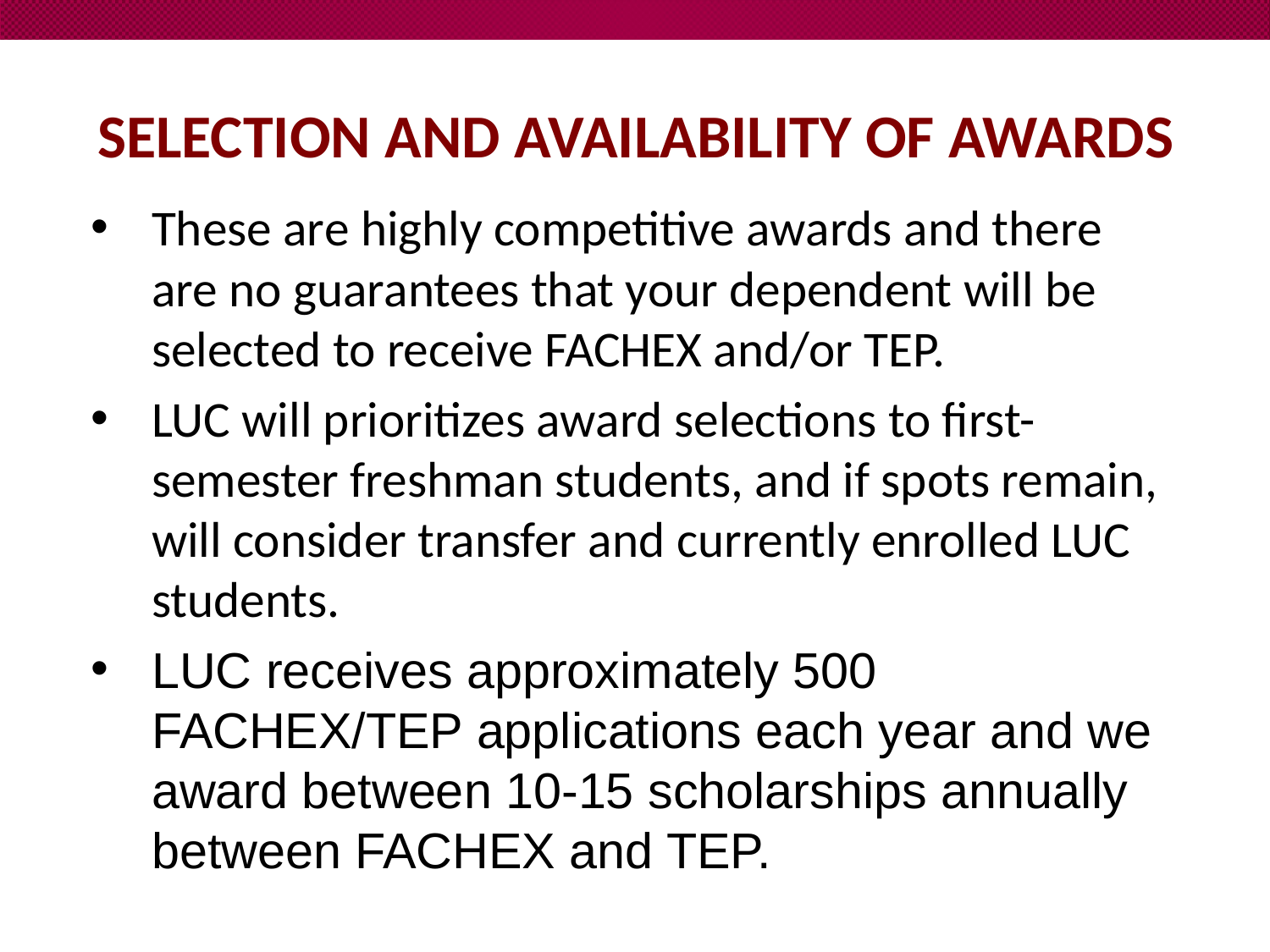

# Selection and availability of awards
These are highly competitive awards and there are no guarantees that your dependent will be selected to receive FACHEX and/or TEP.
LUC will prioritizes award selections to first-semester freshman students, and if spots remain, will consider transfer and currently enrolled LUC students.
LUC receives approximately 500 FACHEX/TEP applications each year and we award between 10-15 scholarships annually between FACHEX and TEP.